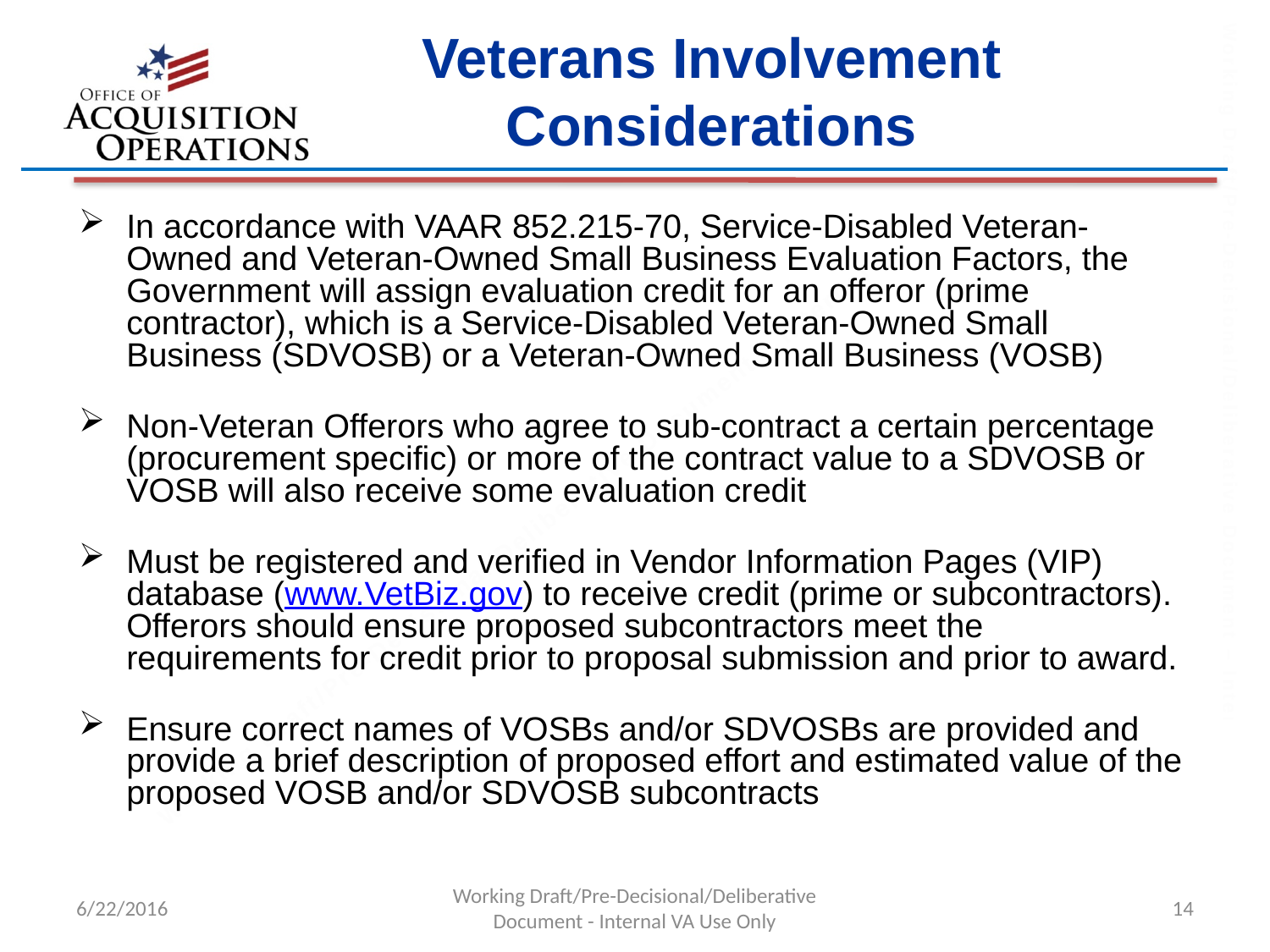

Veterans Involvement
Considerations
In accordance with VAAR 852.215-70, Service-Disabled Veteran-Owned and Veteran-Owned Small Business Evaluation Factors, the Government will assign evaluation credit for an offeror (prime contractor), which is a Service-Disabled Veteran-Owned Small Business (SDVOSB) or a Veteran-Owned Small Business (VOSB)

Non-Veteran Offerors who agree to sub-contract a certain percentage (procurement specific) or more of the contract value to a SDVOSB or VOSB will also receive some evaluation credit

Must be registered and verified in Vendor Information Pages (VIP) database (www.VetBiz.gov) to receive credit (prime or subcontractors).  Offerors should ensure proposed subcontractors meet the requirements for credit prior to proposal submission and prior to award.

Ensure correct names of VOSBs and/or SDVOSBs are provided and provide a brief description of proposed effort and estimated value of the proposed VOSB and/or SDVOSB subcontracts

6/22/2016
Working Draft/Pre-Decisional/Deliberative Document - Internal VA Use Only
14